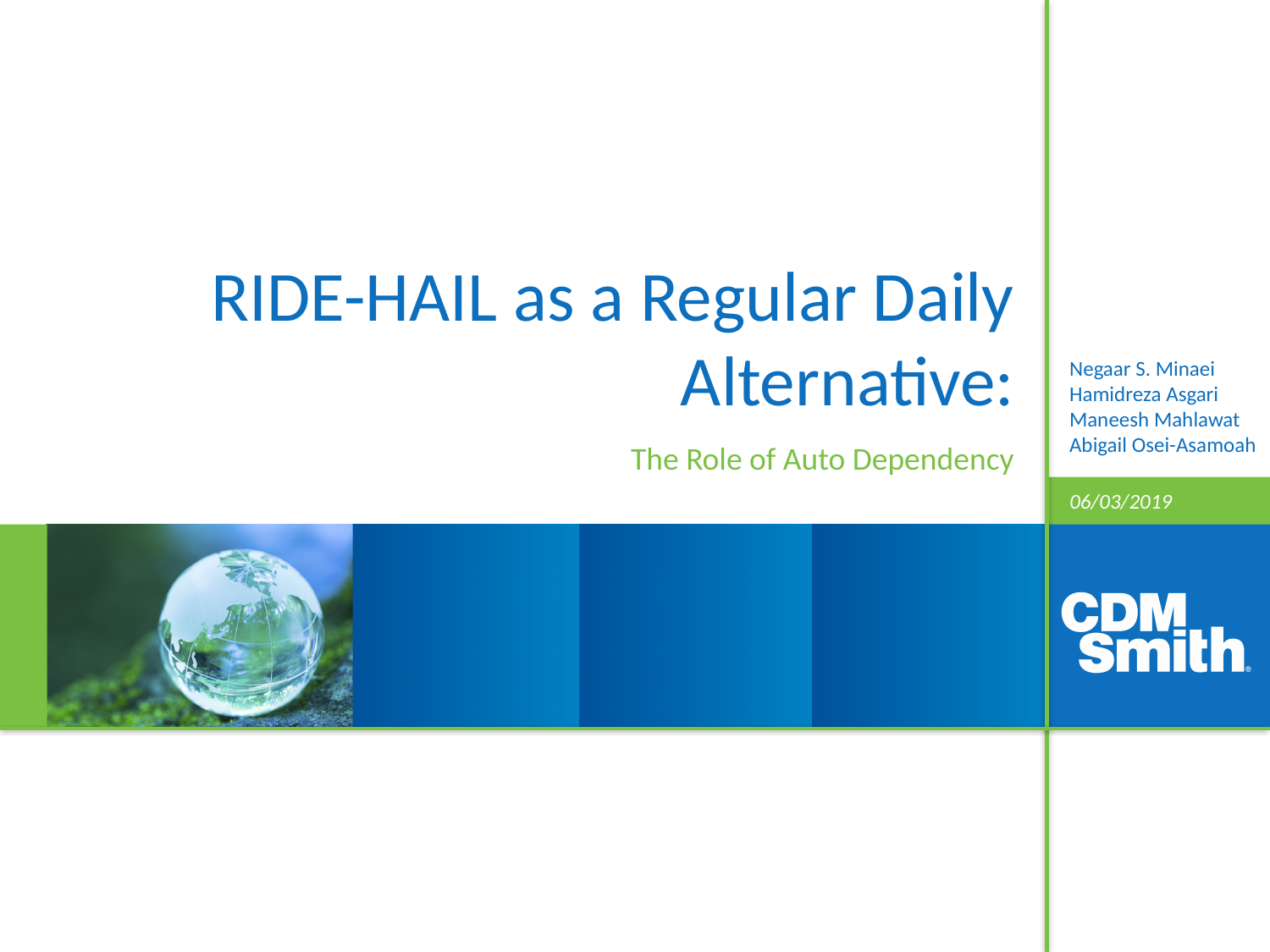

Negaar S. Minaei
Hamidreza Asgari
Maneesh Mahlawat
Abigail Osei-Asamoah
# RIDE-HAIL as a Regular Daily Alternative:
The Role of Auto Dependency
06/03/2019